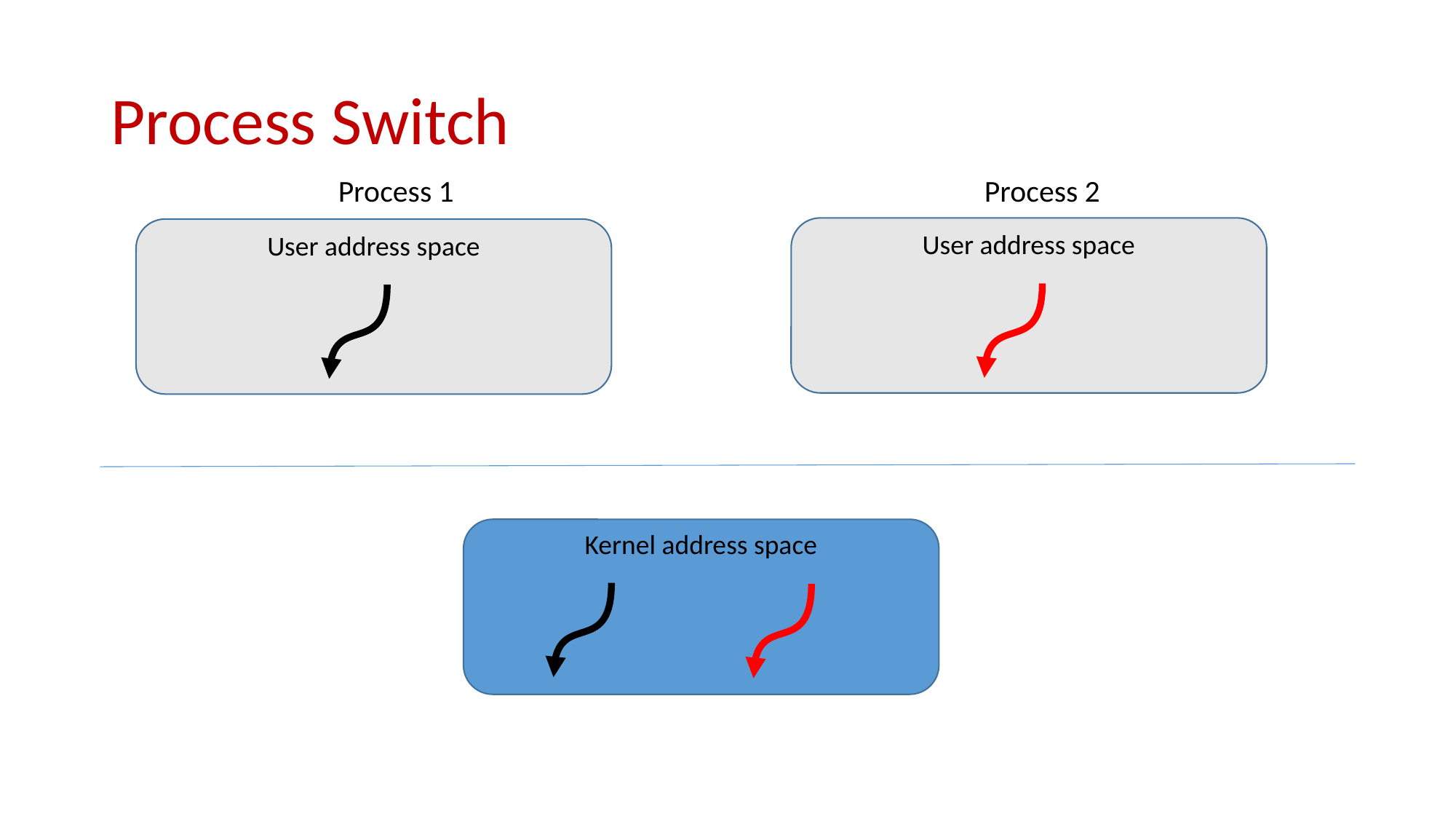

# Process Switch
Process 1
Process 2

User address space

User address space

Kernel address space